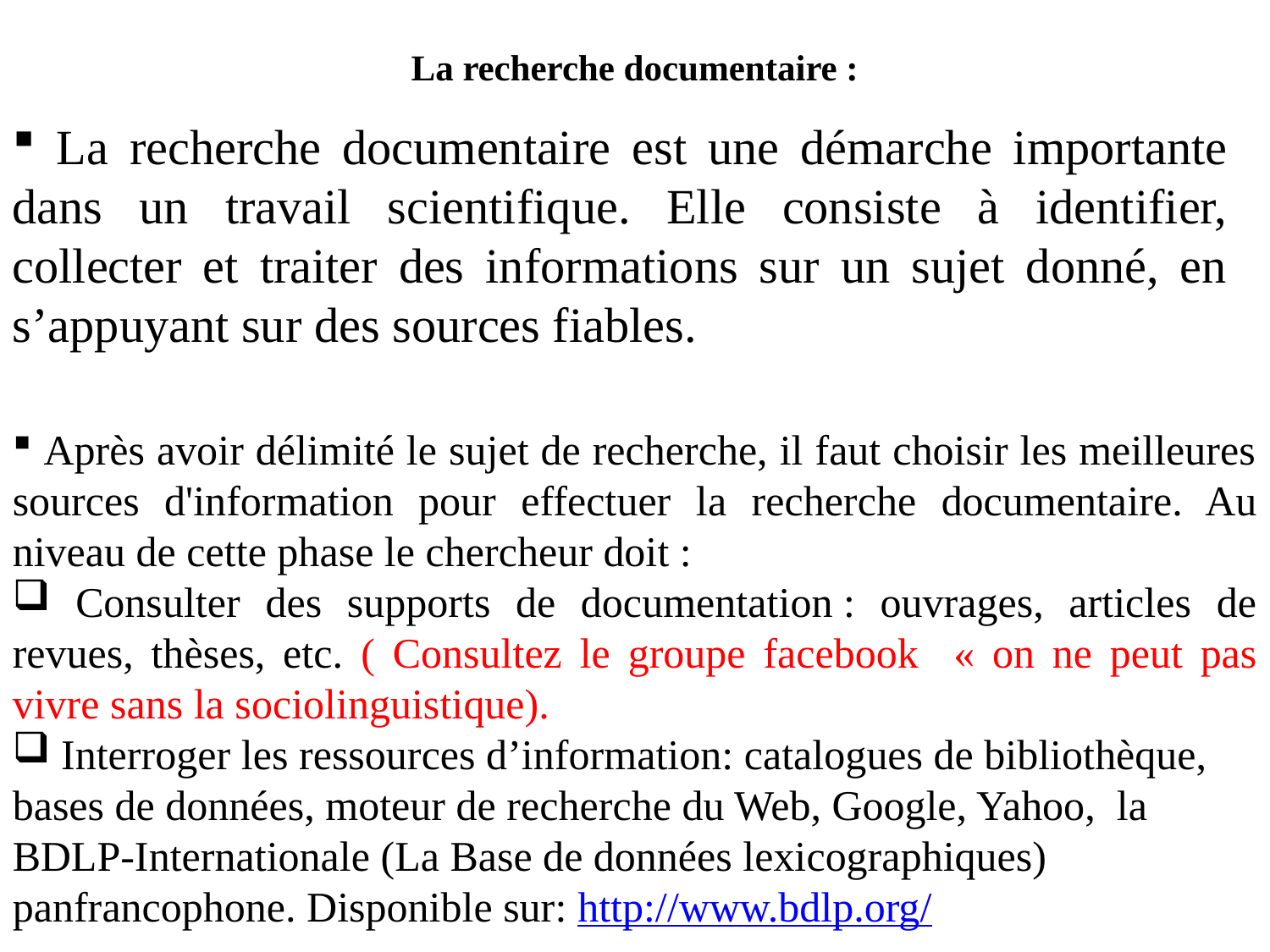

# La recherche documentaire :
 La recherche documentaire est une démarche importante dans un travail scientifique. Elle consiste à identifier, collecter et traiter des informations sur un sujet donné, en s’appuyant sur des sources fiables.
 Après avoir délimité le sujet de recherche, il faut choisir les meilleures sources d'information pour effectuer la recherche documentaire. Au niveau de cette phase le chercheur doit :
 Consulter des supports de documentation : ouvrages, articles de revues, thèses, etc. ( Consultez le groupe facebook  « on ne peut pas vivre sans la sociolinguistique).
 Interroger les ressources d’information: catalogues de bibliothèque, bases de données, moteur de recherche du Web, Google, Yahoo,  la BDLP-Internationale (La Base de données lexicographiques) panfrancophone. Disponible sur: http://www.bdlp.org/